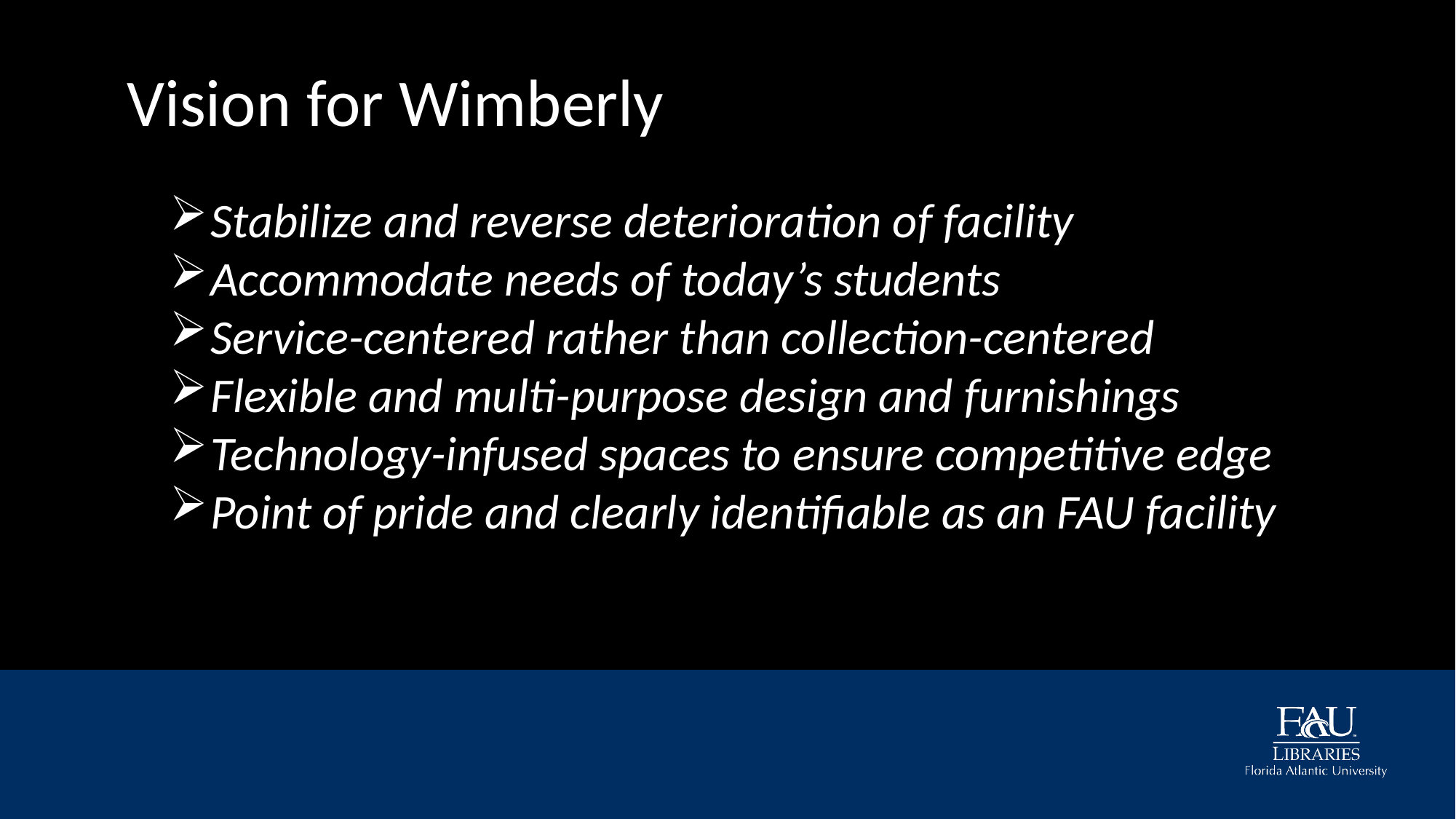

# Vision for Wimberly
Stabilize and reverse deterioration of facility
Accommodate needs of today’s students
Service-centered rather than collection-centered
Flexible and multi-purpose design and furnishings
Technology-infused spaces to ensure competitive edge
Point of pride and clearly identifiable as an FAU facility